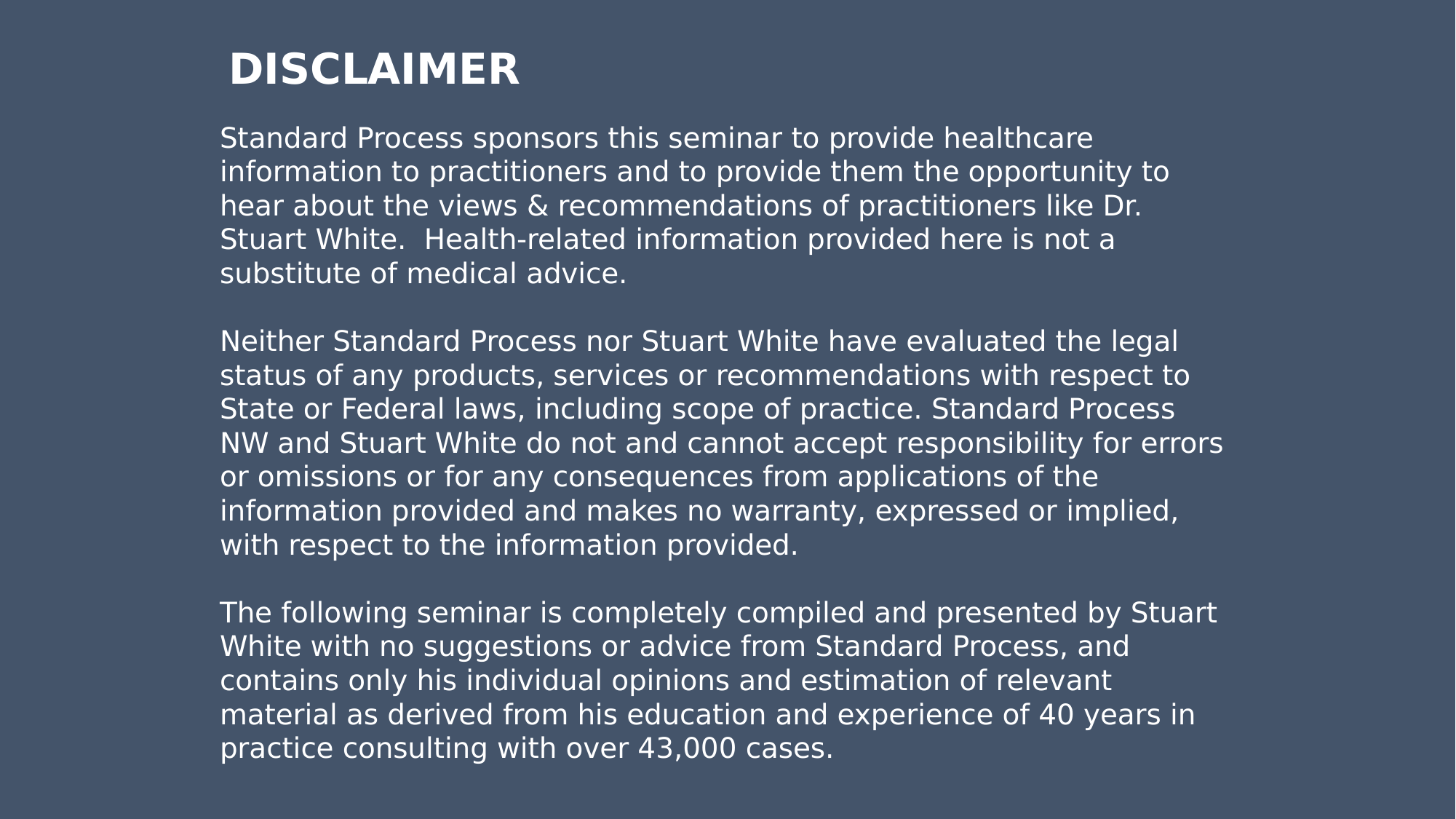

DISCLAIMER
Standard Process sponsors this seminar to provide healthcare information to practitioners and to provide them the opportunity to hear about the views & recommendations of practitioners like Dr. Stuart White.  Health-related information provided here is not a substitute of medical advice.

Neither Standard Process nor Stuart White have evaluated the legal status of any products, services or recommendations with respect to State or Federal laws, including scope of practice. Standard Process NW and Stuart White do not and cannot accept responsibility for errors or omissions or for any consequences from applications of the information provided and makes no warranty, expressed or implied, with respect to the information provided.

The following seminar is completely compiled and presented by Stuart White with no suggestions or advice from Standard Process, and contains only his individual opinions and estimation of relevant material as derived from his education and experience of 40 years in practice consulting with over 43,000 cases.